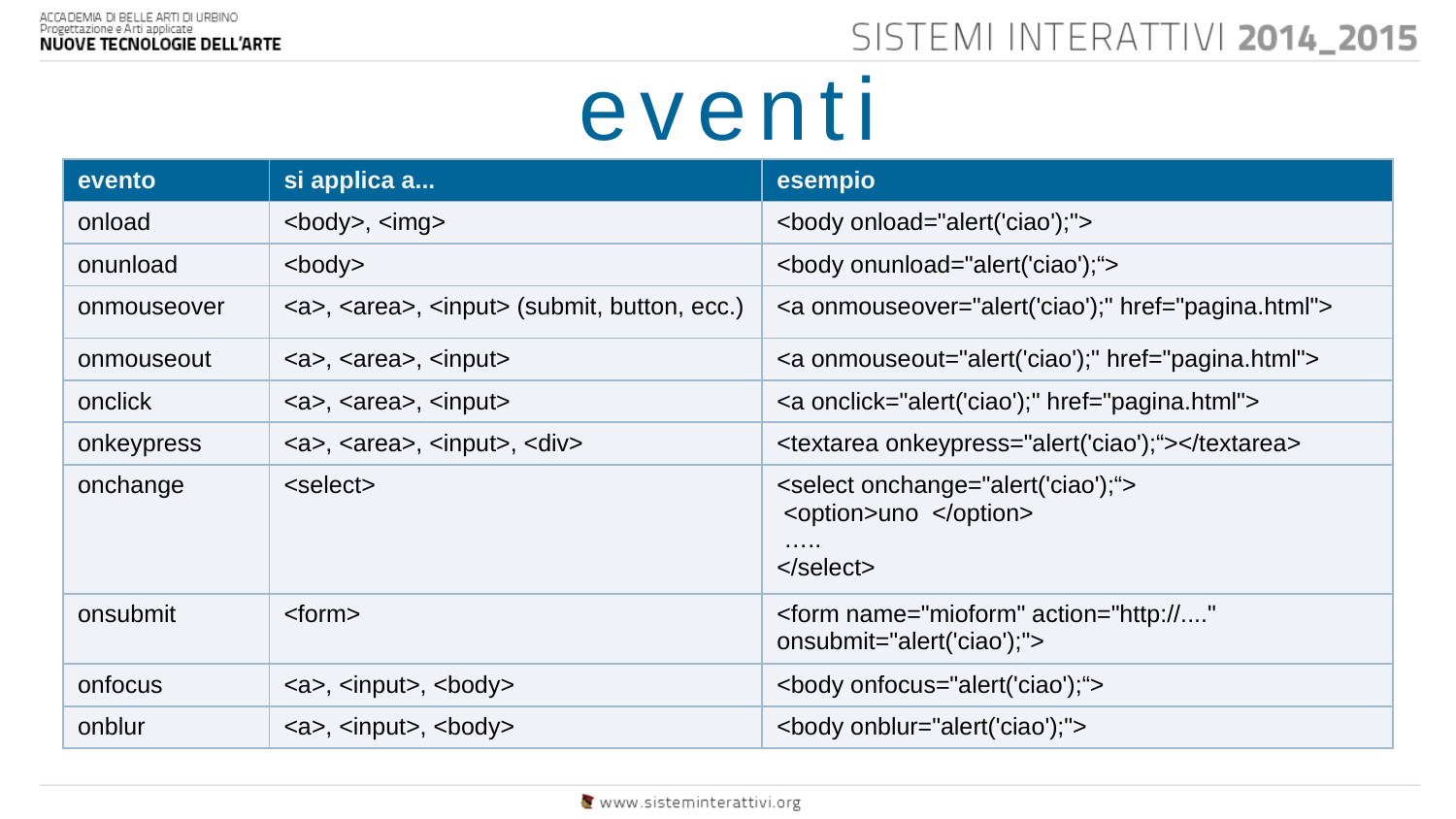

# eventi
| evento | si applica a... | esempio |
| --- | --- | --- |
| onload | <body>, <img> | <body onload="alert('ciao');"> |
| onunload | <body> | <body onunload="alert('ciao');“> |
| onmouseover | <a>, <area>, <input> (submit, button, ecc.) | <a onmouseover="alert('ciao');" href="pagina.html"> |
| onmouseout | <a>, <area>, <input> | <a onmouseout="alert('ciao');" href="pagina.html"> |
| onclick | <a>, <area>, <input> | <a onclick="alert('ciao');" href="pagina.html"> |
| onkeypress | <a>, <area>, <input>, <div> | <textarea onkeypress="alert('ciao');“></textarea> |
| onchange | <select> | <select onchange="alert('ciao');“>  <option>uno </option>  ….. </select> |
| onsubmit | <form> | <form name="mioform" action="http://...." onsubmit="alert('ciao');"> |
| onfocus | <a>, <input>, <body> | <body onfocus="alert('ciao');“> |
| onblur | <a>, <input>, <body> | <body onblur="alert('ciao');"> |